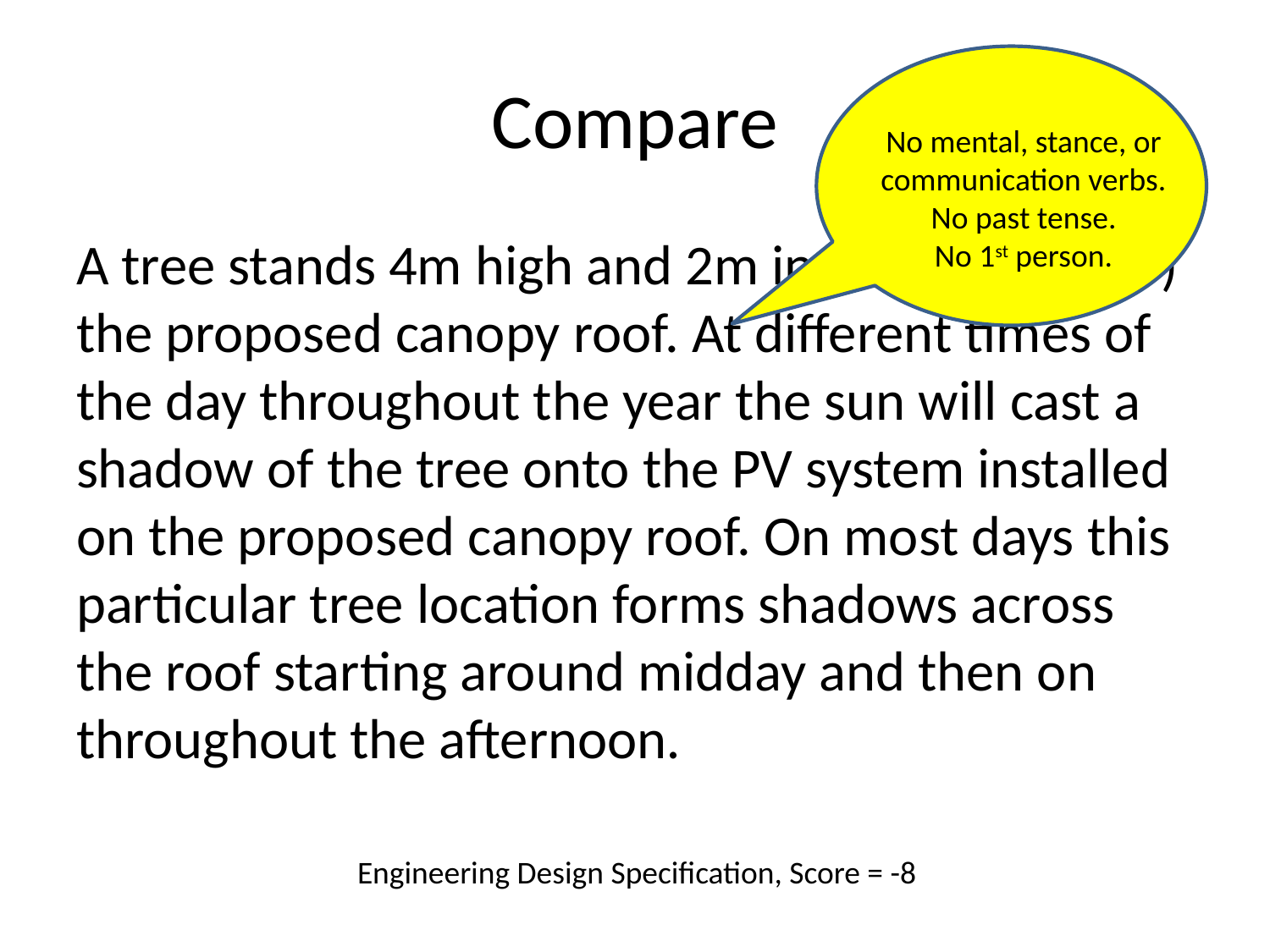

# Compare

No mental, stance, or communication verbs.
No past tense.
No 1st person.
A tree stands 4m high and 2m in front (south of) the proposed canopy roof. At different times of the day throughout the year the sun will cast a shadow of the tree onto the PV system installed on the proposed canopy roof. On most days this particular tree location forms shadows across the roof starting around midday and then on throughout the afternoon.
Engineering Design Specification, Score = -8